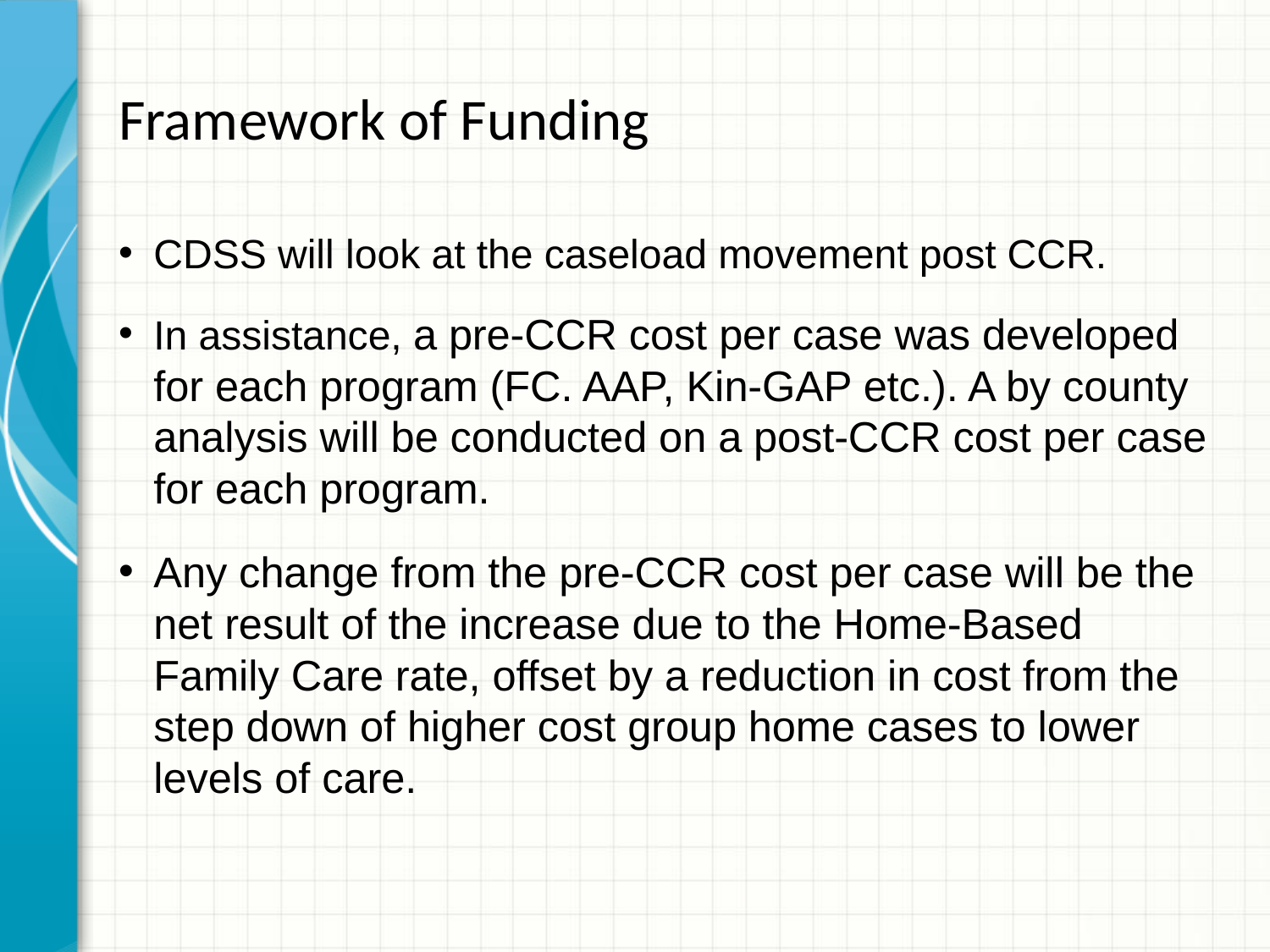

# Framework of Funding
CDSS will look at the caseload movement post CCR.

In assistance, a pre-CCR cost per case was developed for each program (FC. AAP, Kin-GAP etc.). A by county analysis will be conducted on a post-CCR cost per case for each program.

Any change from the pre-CCR cost per case will be the net result of the increase due to the Home-Based Family Care rate, offset by a reduction in cost from the step down of higher cost group home cases to lower levels of care.